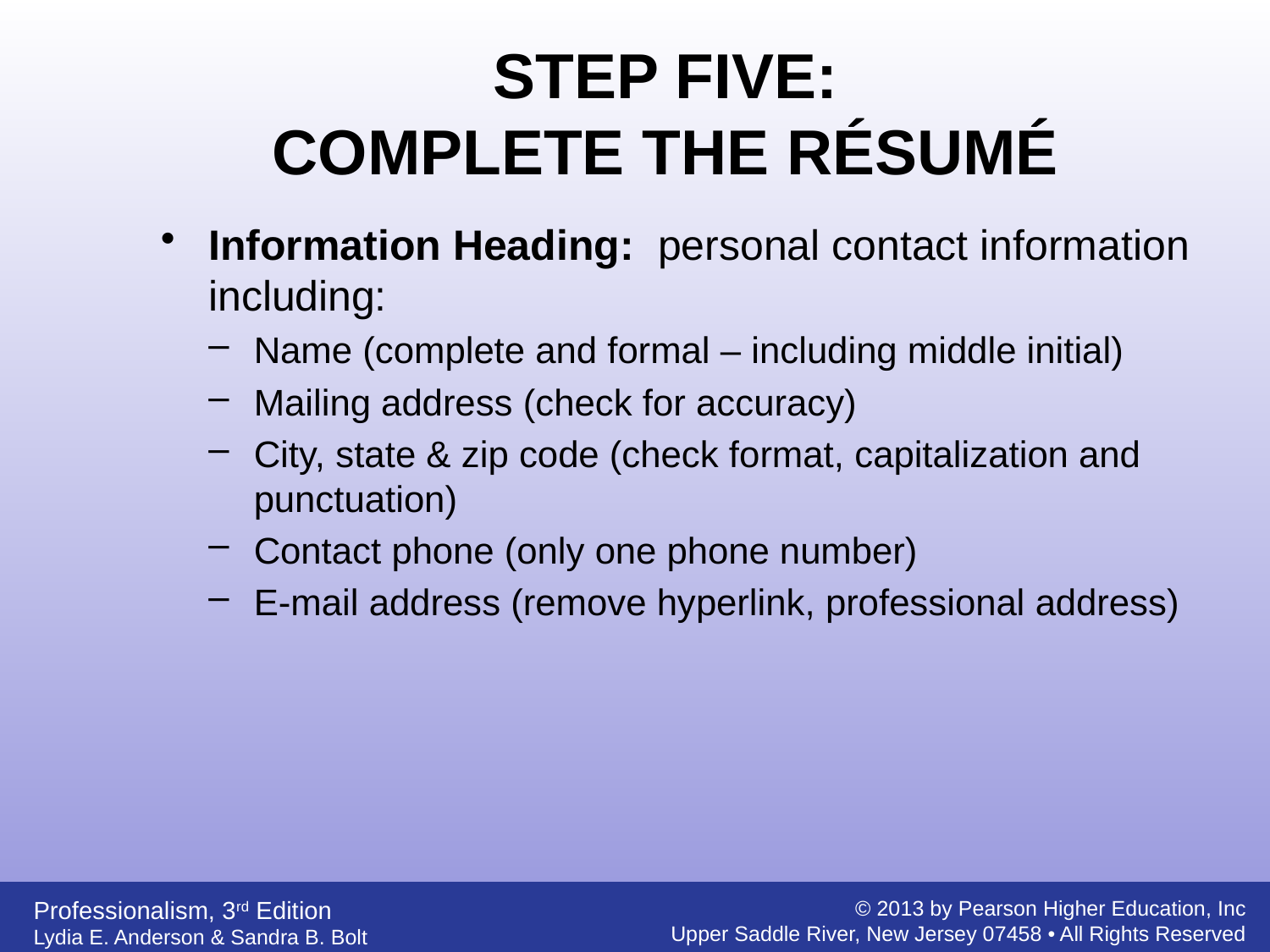

STEP FIVE:
COMPLETE THE RÉSUMÉ
Information Heading:  personal contact information including:
Name (complete and formal – including middle initial)
Mailing address (check for accuracy)
City, state & zip code (check format, capitalization and punctuation)
Contact phone (only one phone number)
E-mail address (remove hyperlink, professional address)